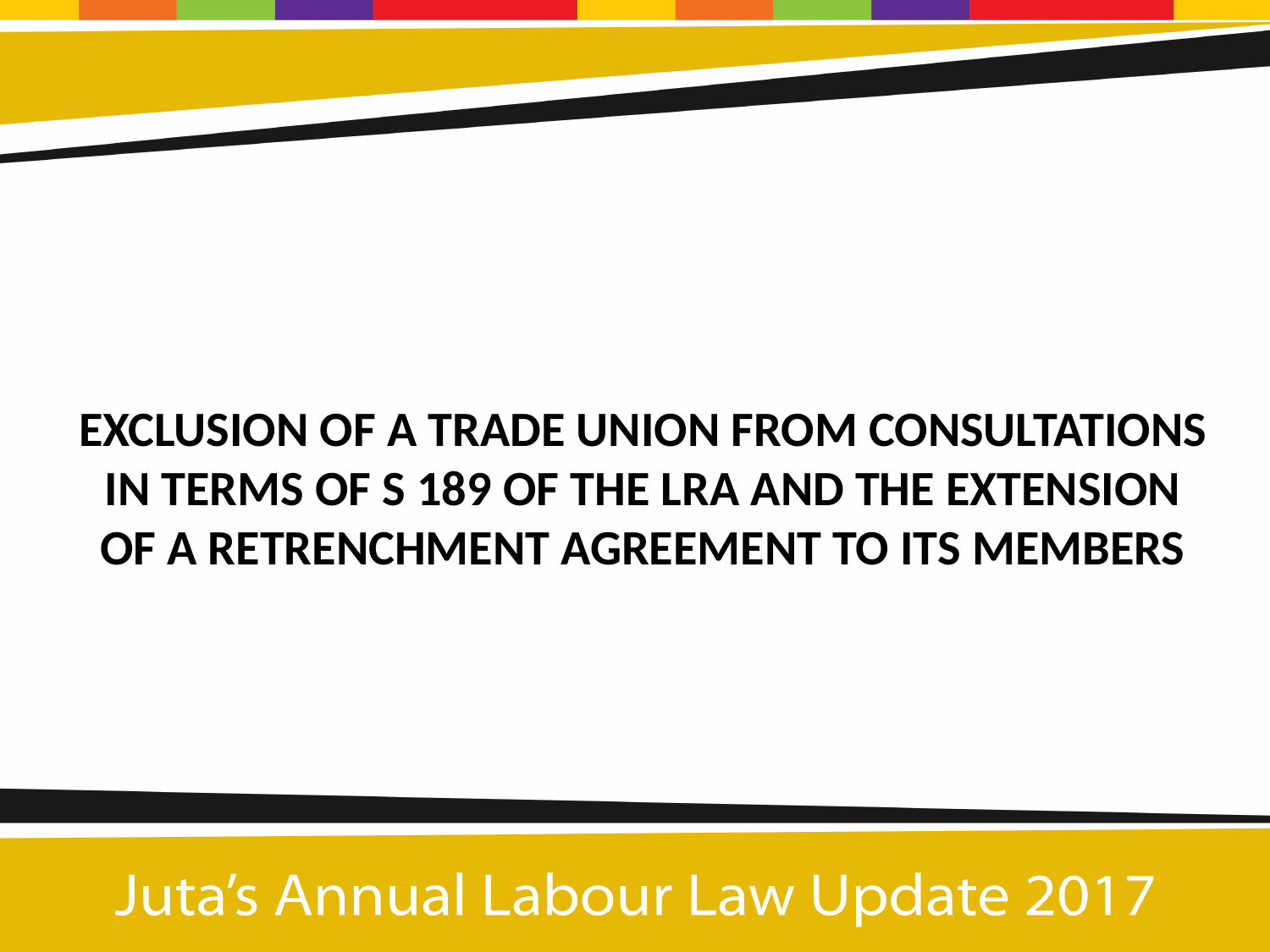

EXCLUSION OF A TRADE UNION FROM CONSULTATIONS IN TERMS OF S 189 OF THE LRA AND THE EXTENSION OF A RETRENCHMENT AGREEMENT TO ITS MEMBERS